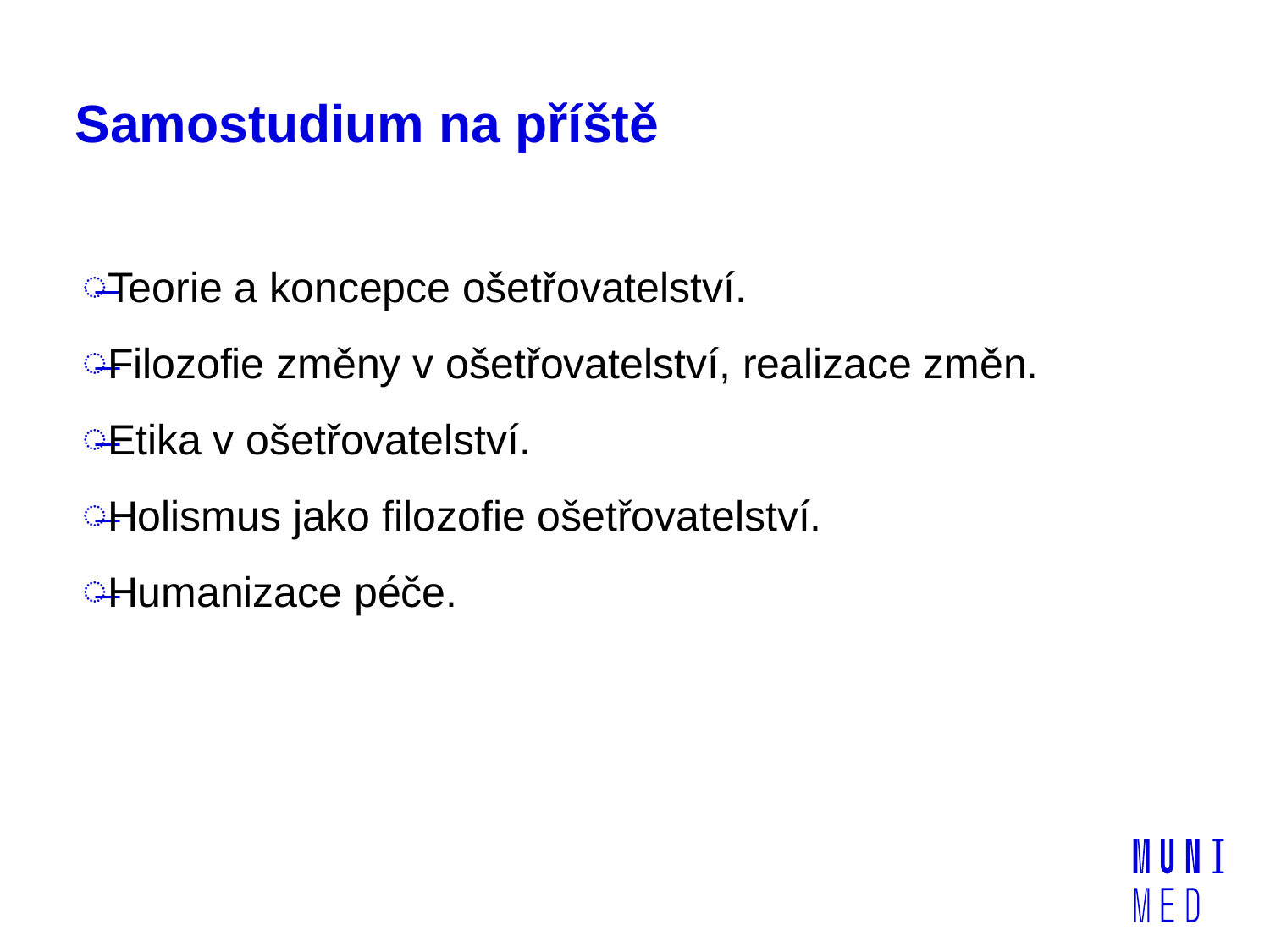

# Samostudium na příště
Teorie a koncepce ošetřovatelství.
Filozofie změny v ošetřovatelství, realizace změn.
Etika v ošetřovatelství.
Holismus jako filozofie ošetřovatelství.
Humanizace péče.